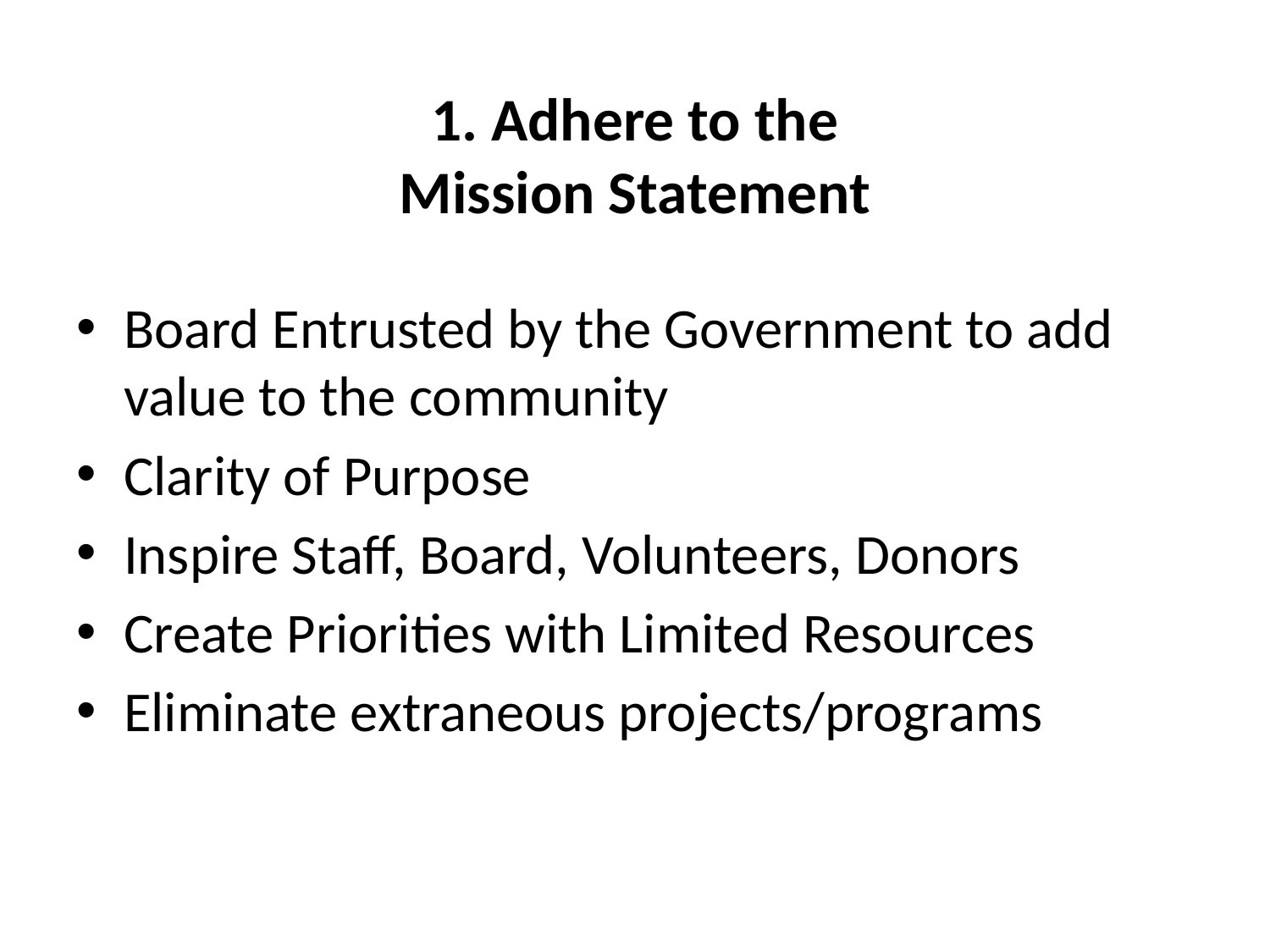

# 1. Adhere to the Mission Statement
Board Entrusted by the Government to add value to the community
Clarity of Purpose
Inspire Staff, Board, Volunteers, Donors
Create Priorities with Limited Resources
Eliminate extraneous projects/programs